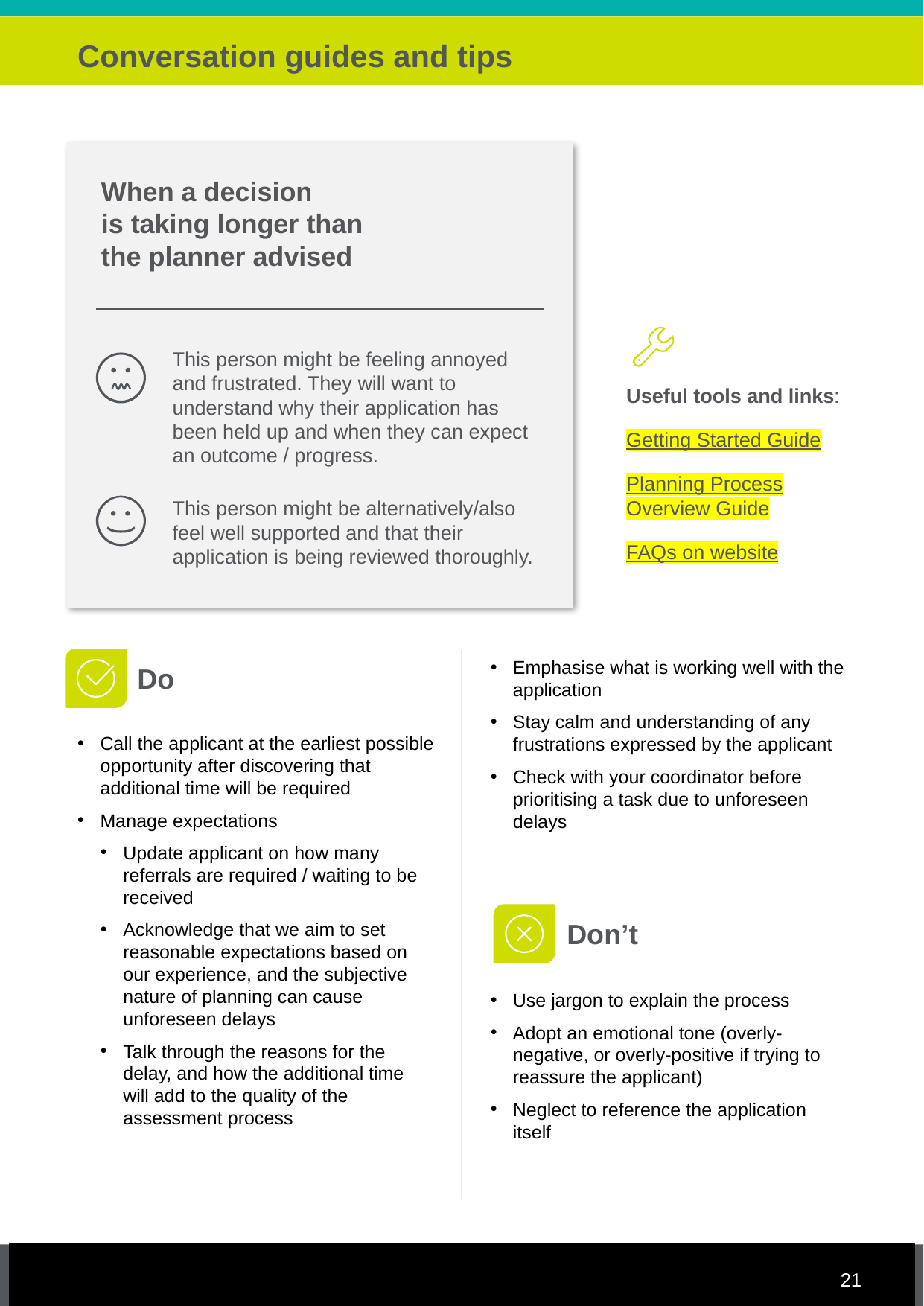

# Conversation guides and tips

When a decision
is taking longer than
the planner advised
This person might be feeling annoyed and frustrated. They will want to understand why their application has been held up and when they can expect an outcome / progress.
This person might be alternatively/also feel well supported and that their application is being reviewed thoroughly.

Useful tools and links:
Getting Started Guide
Planning Process Overview Guide
FAQs on website

Emphasise what is working well with the application
Stay calm and understanding of any frustrations expressed by the applicant
Check with your coordinator before prioritising a task due to unforeseen delays

Do
Call the applicant at the earliest possible opportunity after discovering that additional time will be required
Manage expectations
Update applicant on how many referrals are required / waiting to be received
Acknowledge that we aim to set reasonable expectations based on our experience, and the subjective nature of planning can cause unforeseen delays
Talk through the reasons for the delay, and how the additional time will add to the quality of the assessment process

Don’t
Use jargon to explain the process
Adopt an emotional tone (overly-negative, or overly-positive if trying to reassure the applicant)
Neglect to reference the application itself

21